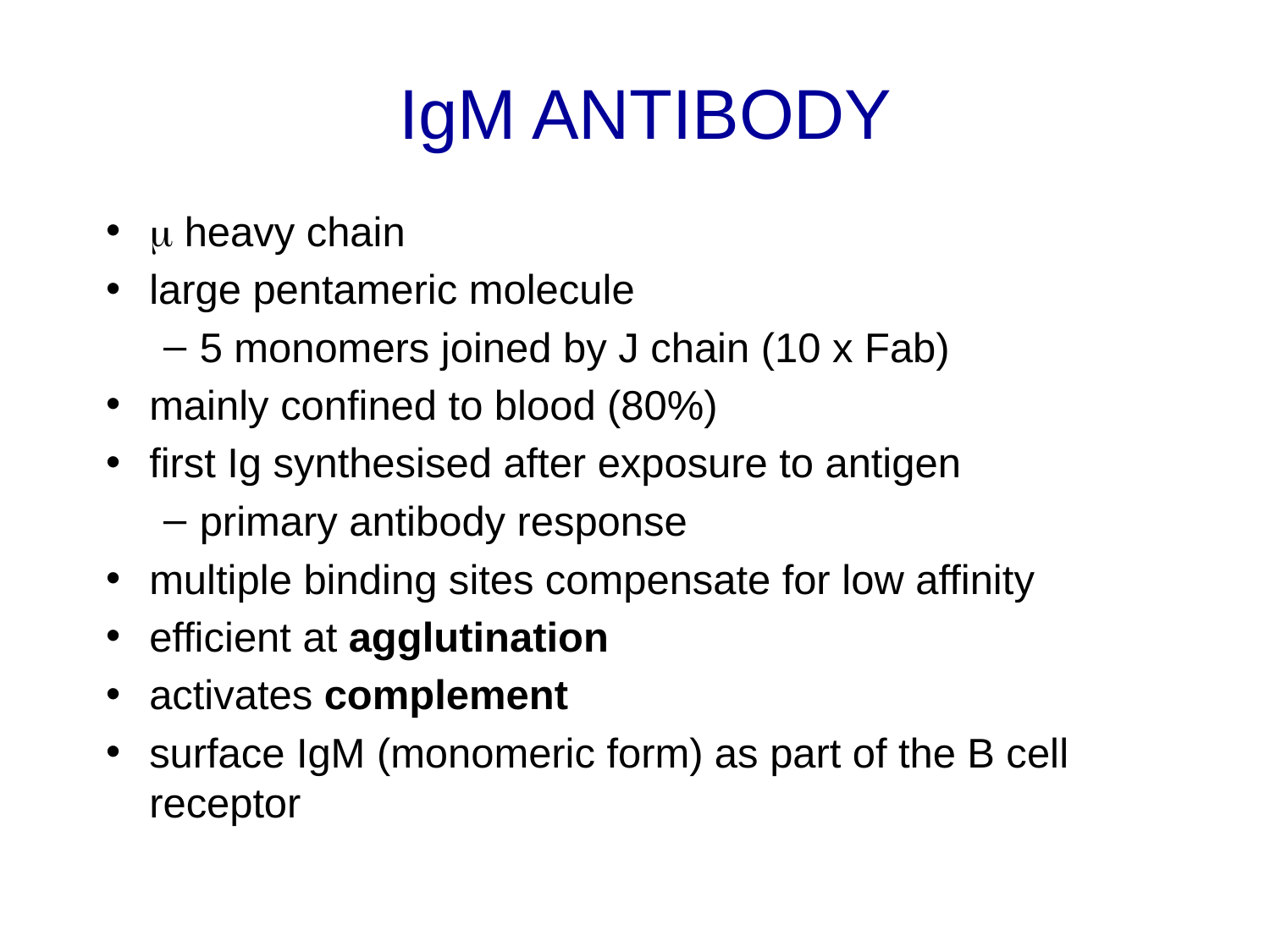

# IgM ANTIBODY
μ heavy chain
large pentameric molecule
5 monomers joined by J chain (10 x Fab)
mainly confined to blood (80%)
first Ig synthesised after exposure to antigen
primary antibody response
multiple binding sites compensate for low affinity
efficient at agglutination
activates complement
surface IgM (monomeric form) as part of the B cell receptor